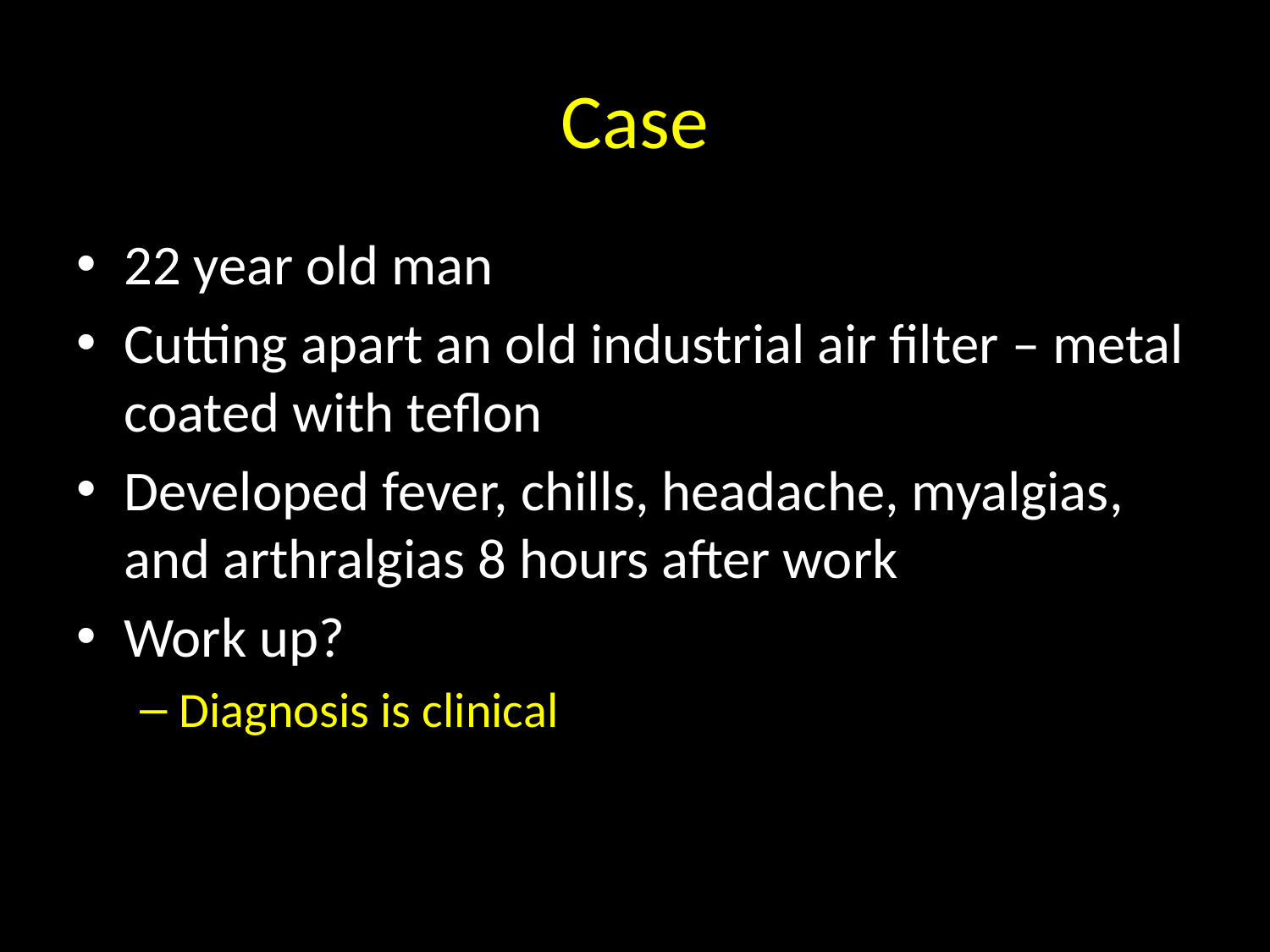

# Case
22 year old man
Cutting apart an old industrial air filter – metal coated with teflon
Developed fever, chills, headache, myalgias, and arthralgias 8 hours after work
Work up?
Diagnosis is clinical